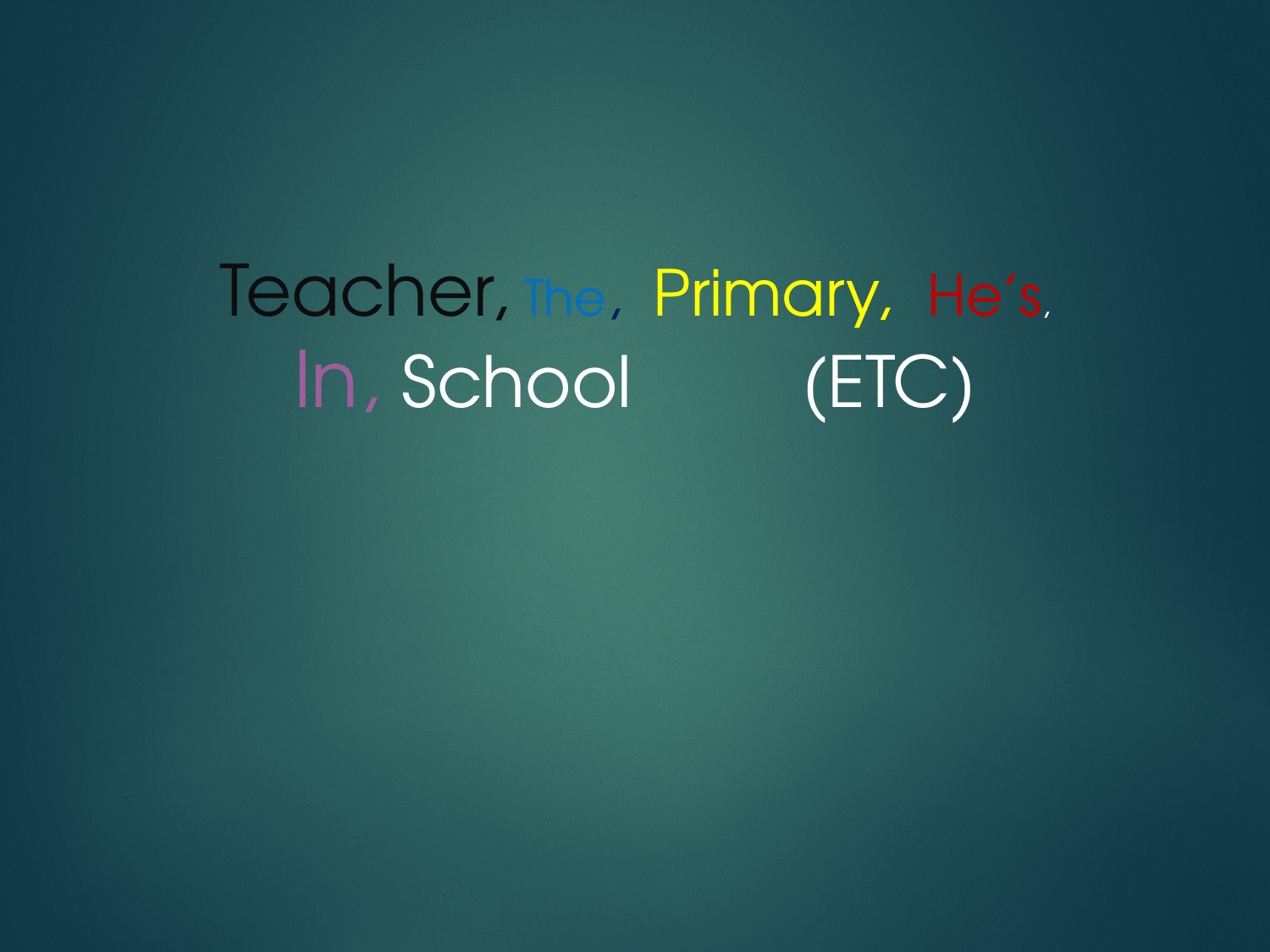

Teacher, The,  Primary,  He’s, In, School 		(ETC)